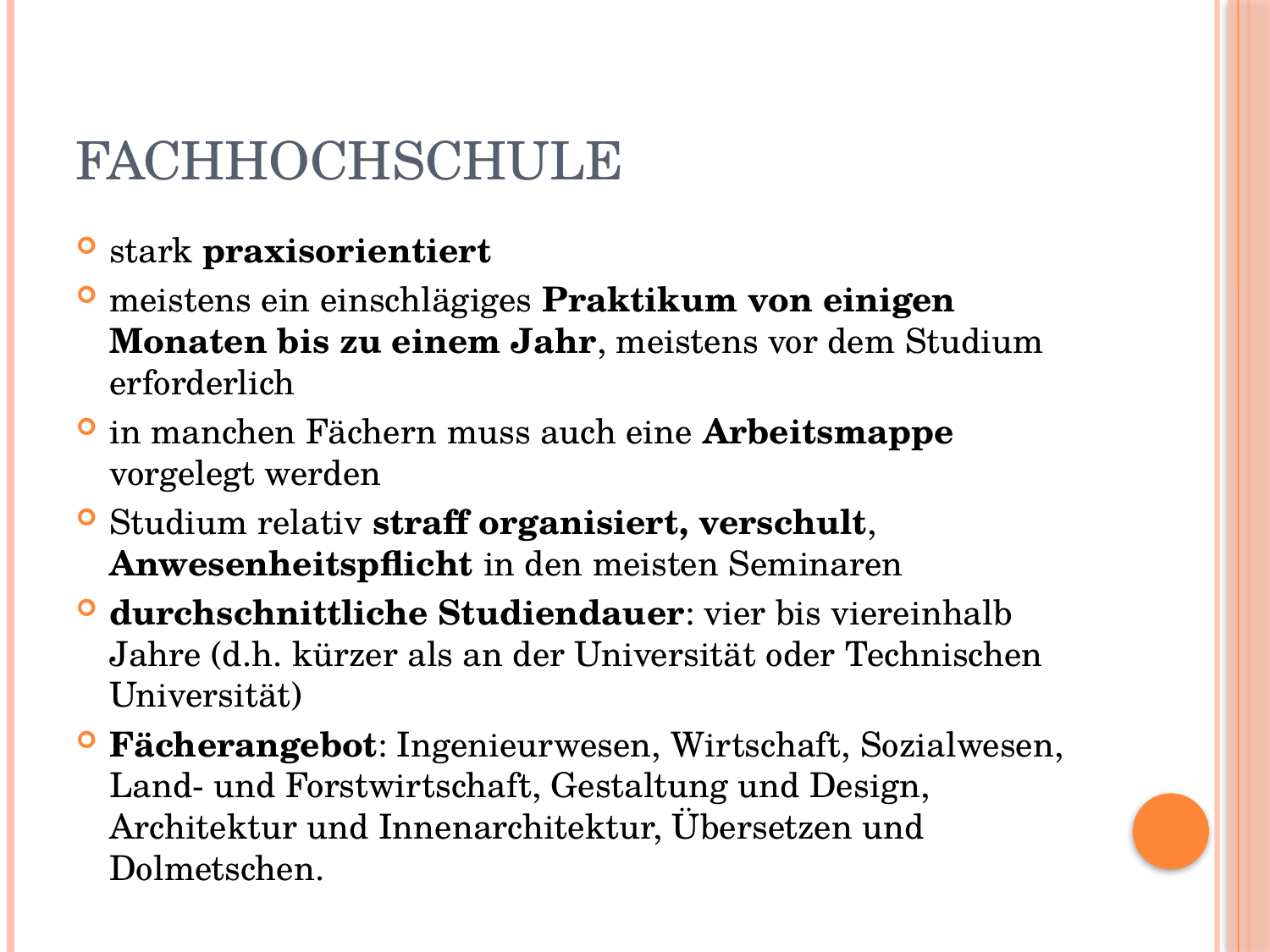

# Fachhochschule
stark praxisorientiert
meistens ein einschlägiges Praktikum von einigen Monaten bis zu einem Jahr, meistens vor dem Studium erforderlich
in manchen Fächern muss auch eine Arbeitsmappe vorgelegt werden
Studium relativ straff organisiert, verschult, Anwesenheitspflicht in den meisten Seminaren
durchschnittliche Studiendauer: vier bis viereinhalb Jahre (d.h. kürzer als an der Universität oder Technischen Universität)
Fächerangebot: Ingenieurwesen, Wirtschaft, Sozialwesen, Land- und Forstwirtschaft, Gestaltung und Design, Architektur und Innenarchitektur, Übersetzen und Dolmetschen.